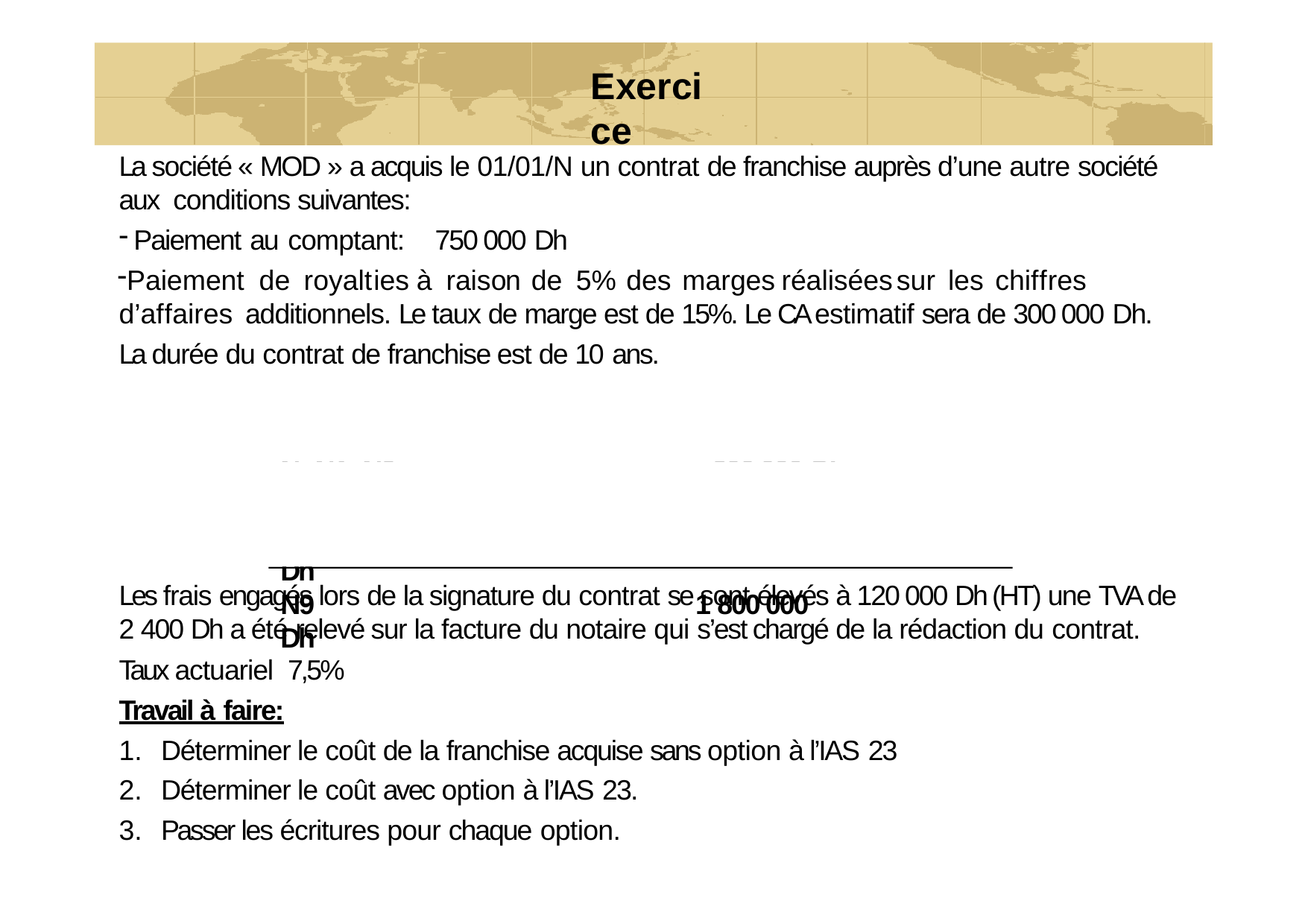

# Exercice
La société « MOD » a acquis le 01/01/N un contrat de franchise auprès d’une autre société aux  conditions suivantes:
Paiement au comptant:	750 000 Dh
Paiement	de	royalties	à	raison	de	5%	des	marges	réalisées	sur	les	chiffres	d’affaires  additionnels. Le taux de marge est de 15%. Le CA estimatif sera de 300 000 Dh.
La durée du contrat de franchise est de 10 ans.

Année	Chiffres d’affaires additionnels/année
N, N1, N2	800 000 Dh

N3, N4 et N5	1 000 000 Dh
N6 , N7, N8	1 500 000 Dh
N9	1 800 000 Dh
Les frais engagés lors de la signature du contrat se sont élevés à 120 000 Dh (HT) une TVA de  2 400 Dh a été relevé sur la facture du notaire qui s’est chargé de la rédaction du contrat.
Taux actuariel 7,5%
Travail à faire:
Déterminer le coût de la franchise acquise sans option à l’IAS 23
Déterminer le coût avec option à l’IAS 23.
Passer les écritures pour chaque option.
67